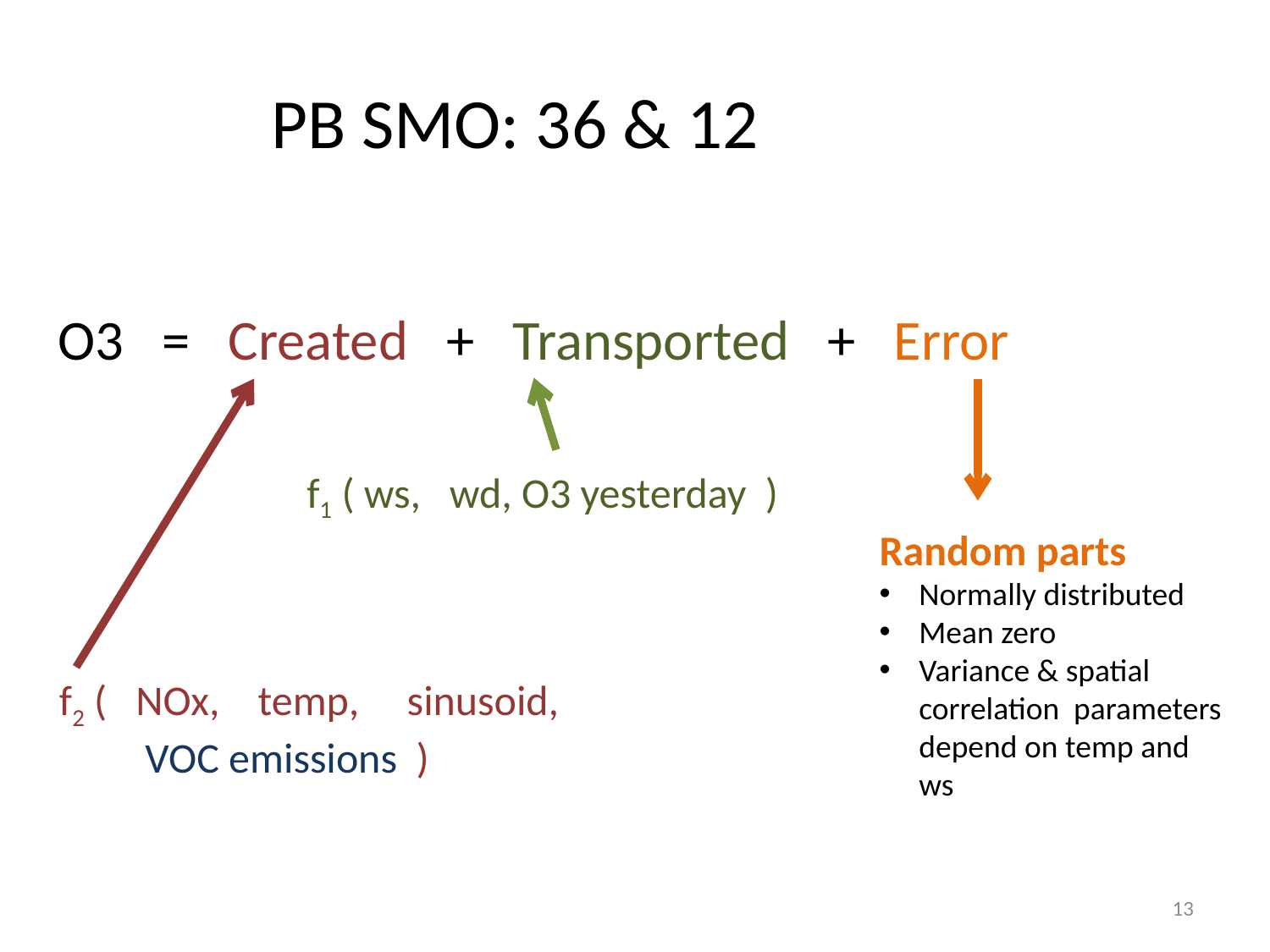

PB SMO: 36 & 12
O3   =   Created   +   Transported   +   Error
f1 ( ws,   wd, O3 yesterday  )
Random parts
Normally distributed
Mean zero
Variance & spatial correlation  parameters depend on temp and ws
f2 (   NOx,    temp,     sinusoid,
         VOC emissions  )
13